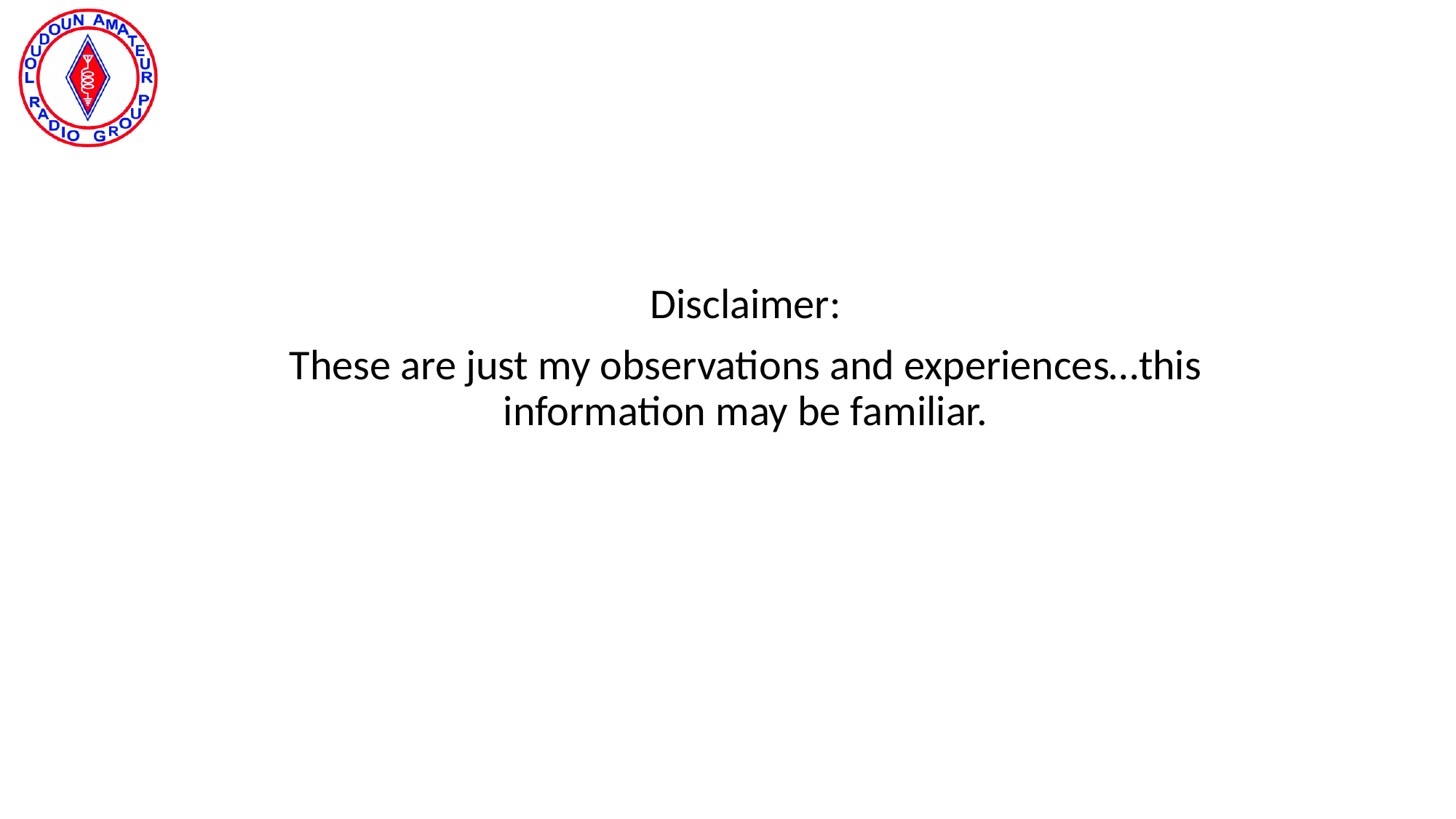

#
Disclaimer:
These are just my observations and experiences…this information may be familiar.